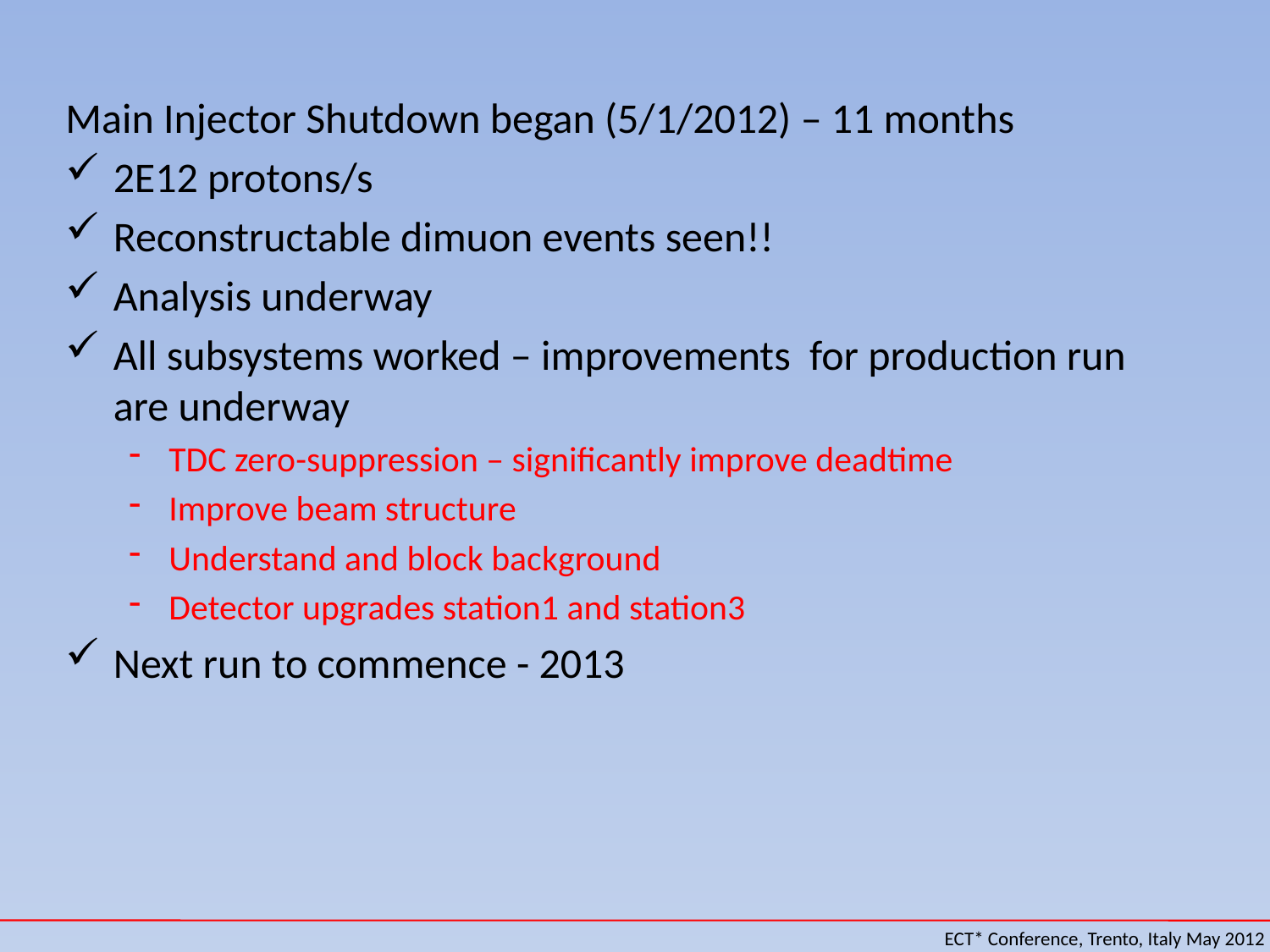

Main Injector Shutdown began (5/1/2012) – 11 months
2E12 protons/s
Reconstructable dimuon events seen!!
Analysis underway
All subsystems worked – improvements  for production run are underway
TDC zero-suppression – significantly improve deadtime
Improve beam structure
Understand and block background
Detector upgrades station1 and station3
Next run to commence - 2013

ECT* Conference, Trento, Italy May 2012